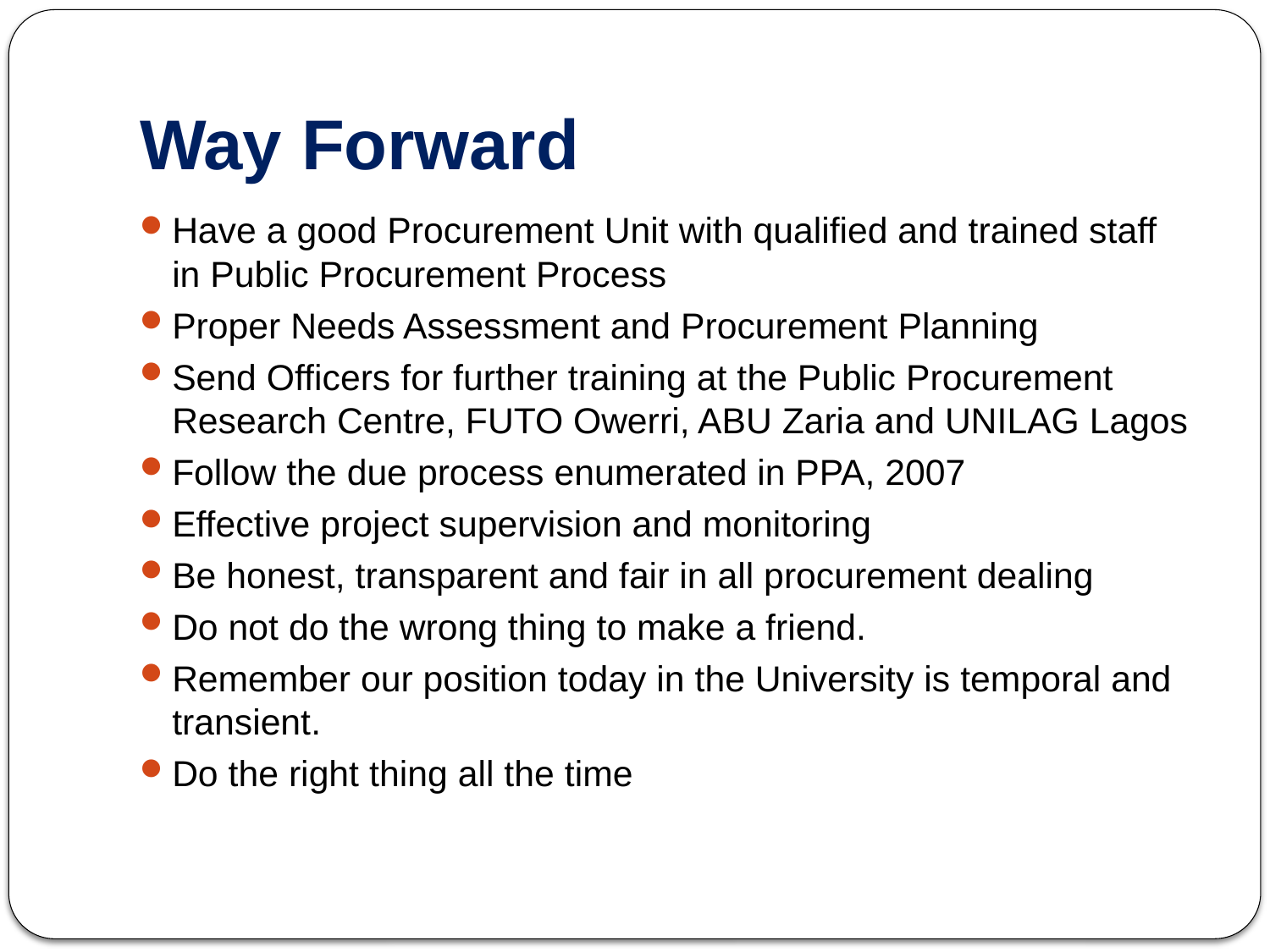

# Way Forward
Have a good Procurement Unit with qualified and trained staff in Public Procurement Process
Proper Needs Assessment and Procurement Planning
Send Officers for further training at the Public Procurement Research Centre, FUTO Owerri, ABU Zaria and UNILAG Lagos
Follow the due process enumerated in PPA, 2007
Effective project supervision and monitoring
Be honest, transparent and fair in all procurement dealing
Do not do the wrong thing to make a friend.
Remember our position today in the University is temporal and transient.
Do the right thing all the time